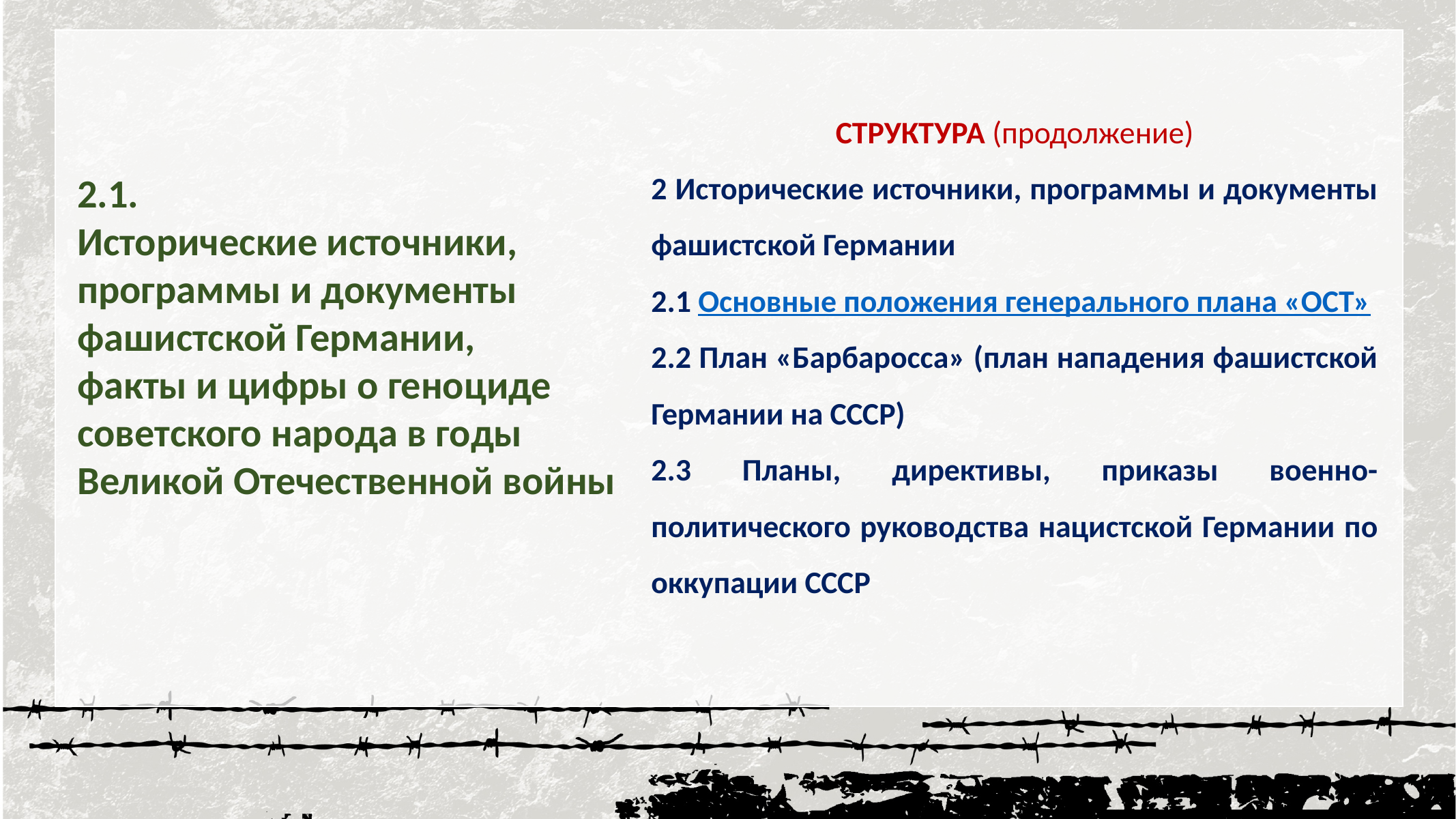

СТРУКТУРА (продолжение)
2 Исторические источники, программы и документы фашистской Германии
2.1 Основные положения генерального плана «ОСТ»
2.2 План «Барбаросса» (план нападения фашистской Германии на СССР)
2.3 Планы, директивы, приказы военно-политического руководства нацистской Германии по оккупации СССР
2.1.
Исторические источники, программы и документы фашистской Германии,
факты и цифры о геноциде советского народа в годы Великой Отечественной войны